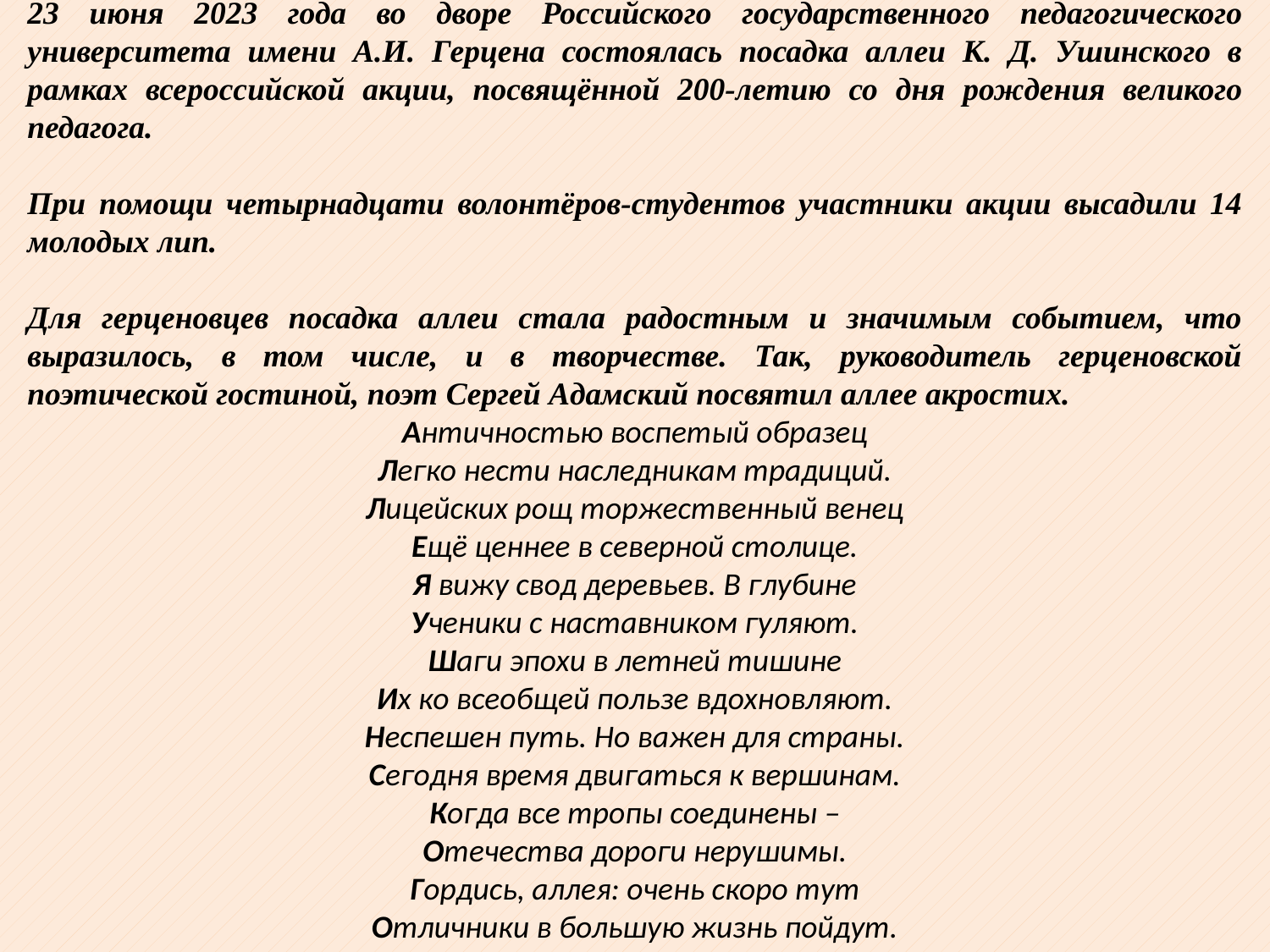

23 июня 2023 года во дворе Российского государственного педагогического университета имени А.И. Герцена состоялась посадка аллеи К. Д. Ушинского в рамках всероссийской акции, посвящённой 200-летию со дня рождения великого педагога.

При помощи четырнадцати волонтёров-студентов участники акции высадили 14 молодых лип.

Для герценовцев посадка аллеи стала радостным и значимым событием, что выразилось, в том числе, и в творчестве. Так, руководитель герценовской поэтической гостиной, поэт Сергей Адамский посвятил аллее акростих.
Античностью воспетый образец
Легко нести наследникам традиций.
Лицейских рощ торжественный венец
Ещё ценнее в северной столице.
Я вижу свод деревьев. В глубине
Ученики с наставником гуляют.
Шаги эпохи в летней тишине
Их ко всеобщей пользе вдохновляют.
Неспешен путь. Но важен для страны.
Сегодня время двигаться к вершинам.
Когда все тропы соединены –
Отечества дороги нерушимы.
Гордись, аллея: очень скоро тут
Отличники в большую жизнь пойдут.